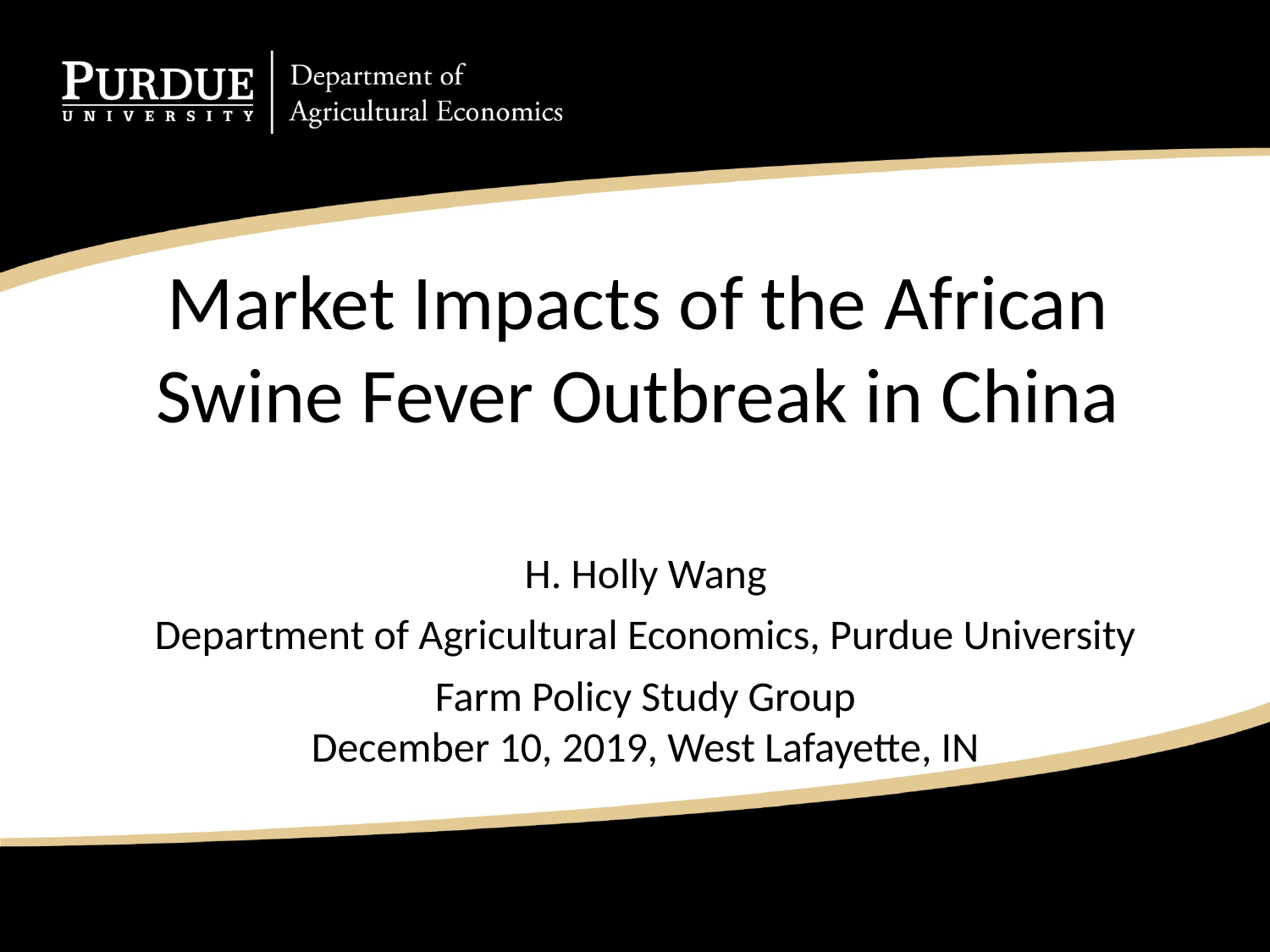

# Market Impacts of the African Swine Fever Outbreak in China
H. Holly Wang
Department of Agricultural Economics, Purdue University
Farm Policy Study Group
December 10, 2019, West Lafayette, IN